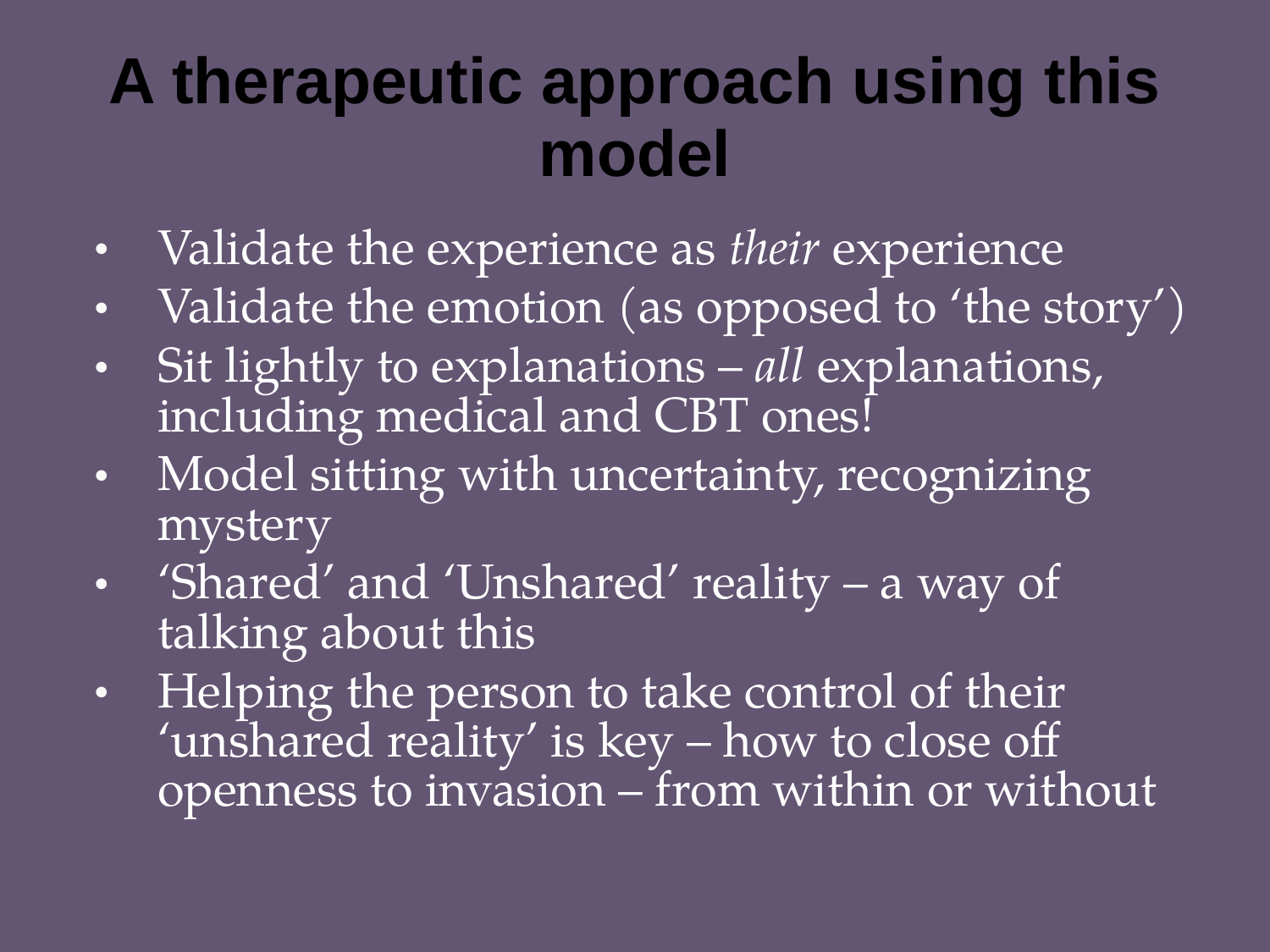

# A therapeutic approach using this model
Validate the experience as their experience
Validate the emotion (as opposed to ‘the story’)
Sit lightly to explanations – all explanations, including medical and CBT ones!
Model sitting with uncertainty, recognizing mystery
‘Shared’ and ‘Unshared’ reality – a way of talking about this
Helping the person to take control of their ‘unshared reality’ is key – how to close off openness to invasion – from within or without